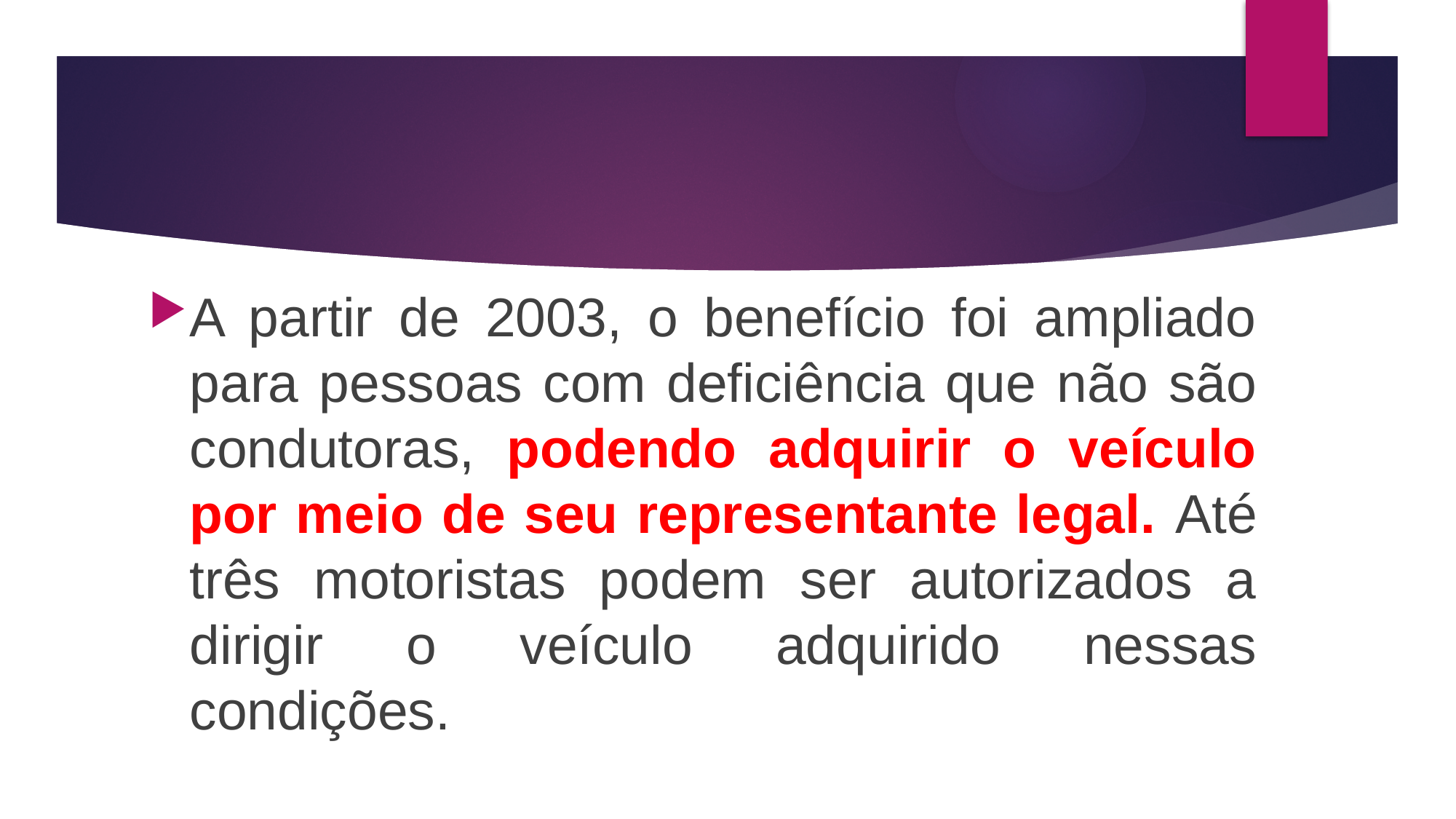

#
A partir de 2003, o benefício foi ampliado para pessoas com deficiência que não são condutoras, podendo adquirir o veículo por meio de seu representante legal. Até três motoristas podem ser autorizados a dirigir o veículo adquirido nessas condições.